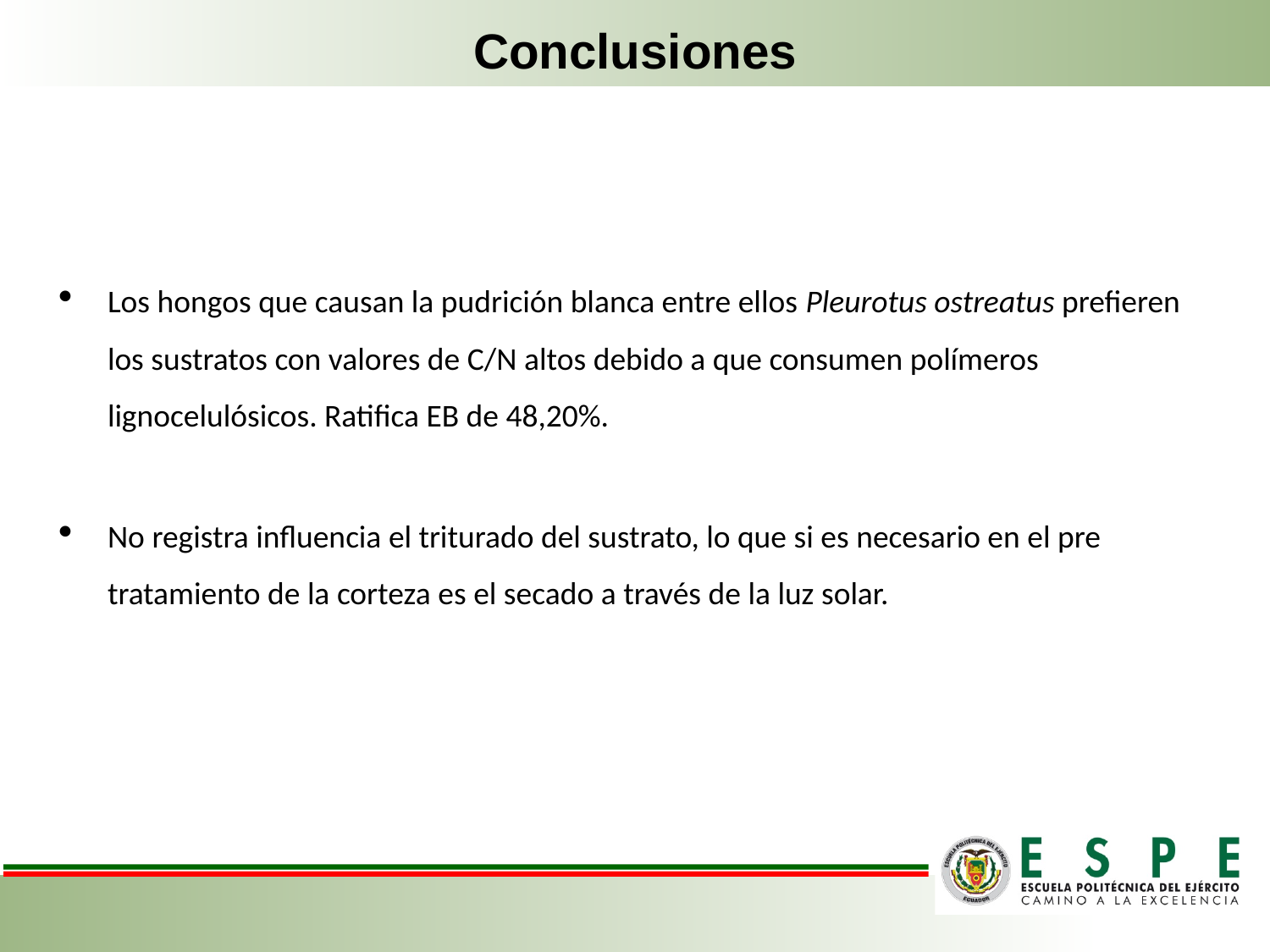

Conclusiones
Los hongos que causan la pudrición blanca entre ellos Pleurotus ostreatus prefieren los sustratos con valores de C/N altos debido a que consumen polímeros lignocelulósicos. Ratifica EB de 48,20%.

No registra influencia el triturado del sustrato, lo que si es necesario en el pre tratamiento de la corteza es el secado a través de la luz solar.